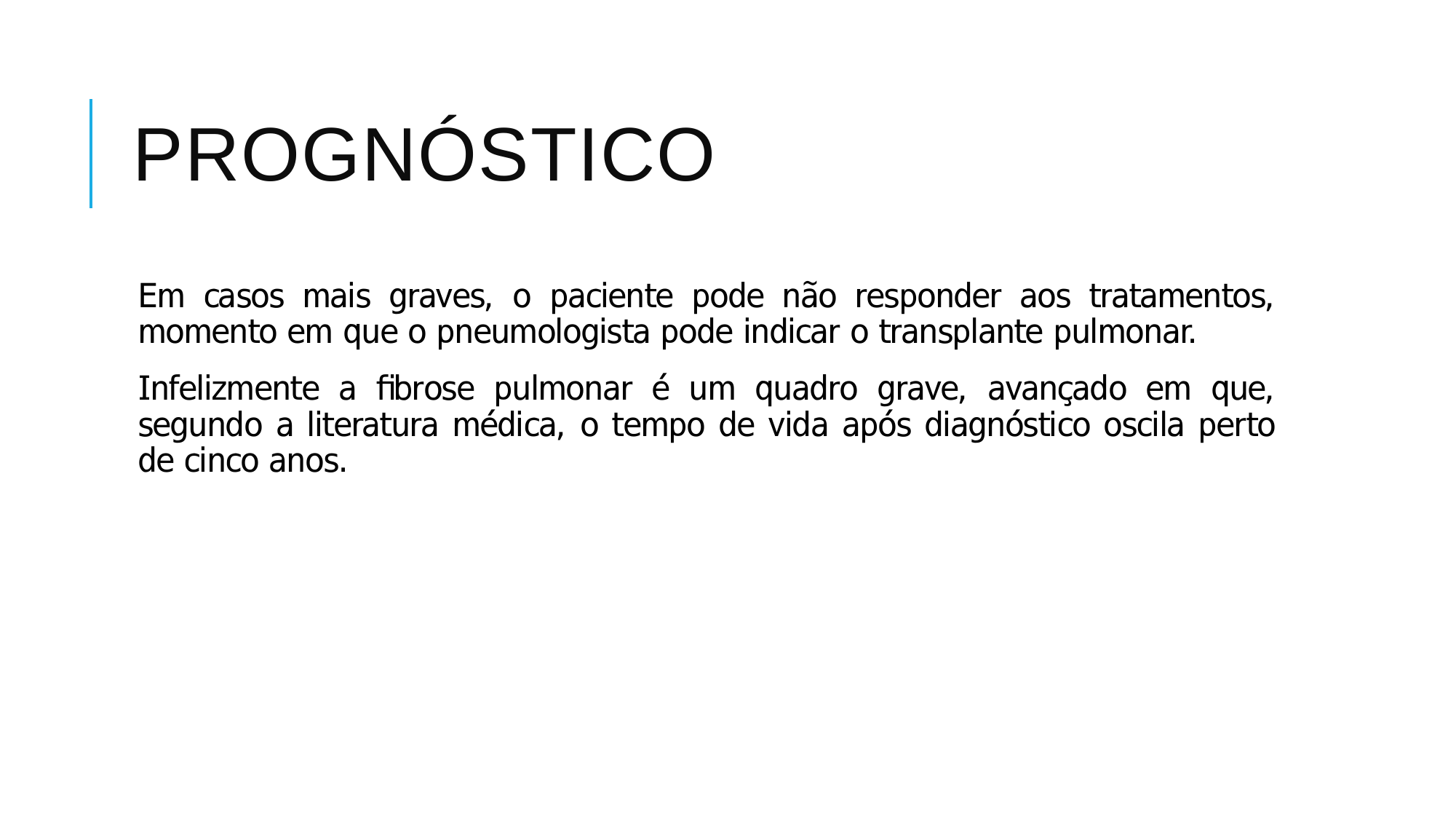

# prognóstico
Em casos mais graves, o paciente pode não responder aos tratamentos, momento em que o pneumologista pode indicar o transplante pulmonar.
Infelizmente a fibrose pulmonar é um quadro grave, avançado em que, segundo a literatura médica, o tempo de vida após diagnóstico oscila perto de cinco anos.